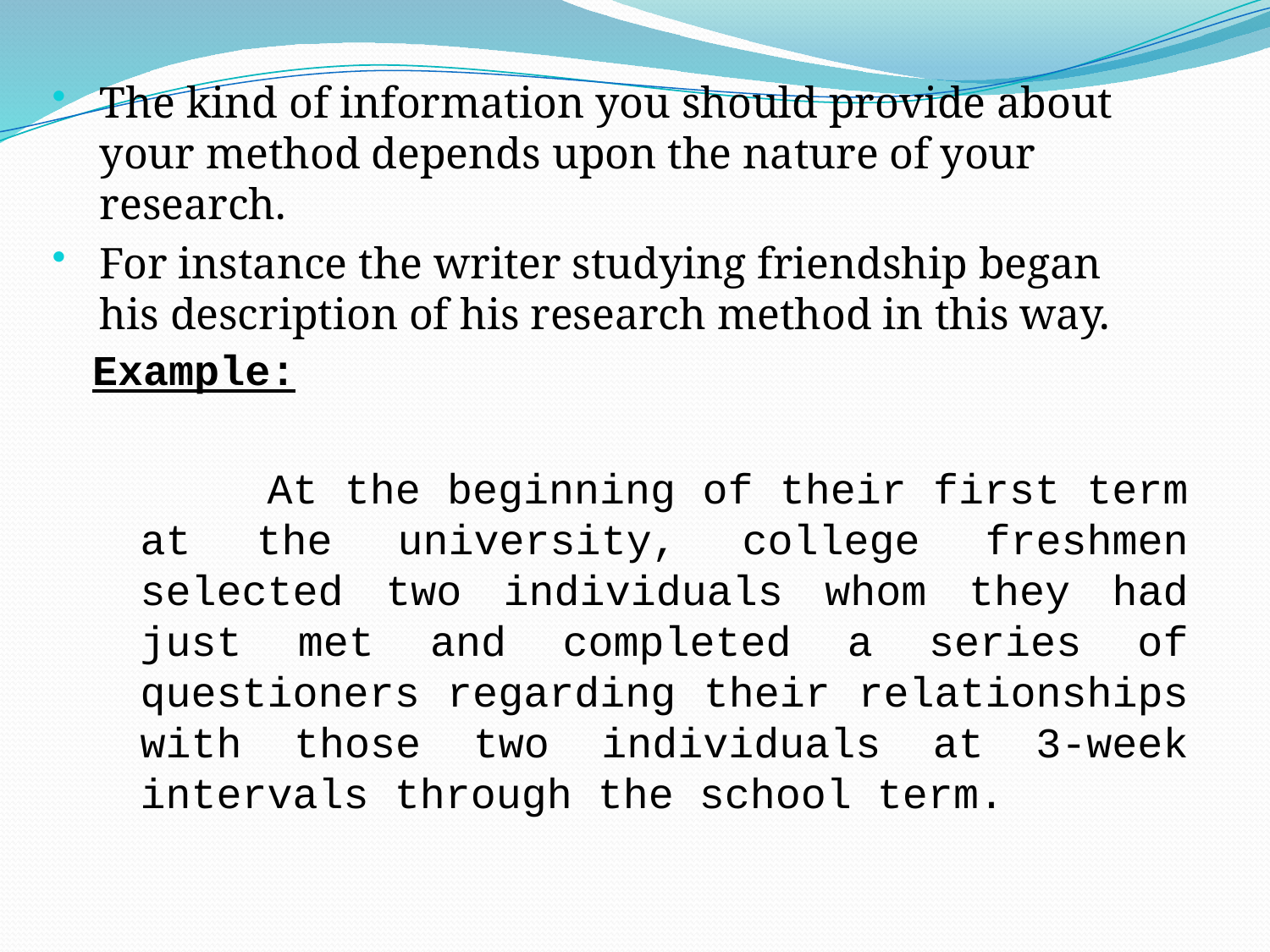

The kind of information you should provide about your method depends upon the nature of your research.
For instance the writer studying friendship began his description of his research method in this way.

Example:

		At the beginning of their first term at the university, college freshmen selected two individuals whom they had just met and completed a series of questioners regarding their relationships with those two individuals at 3-week intervals through the school term.